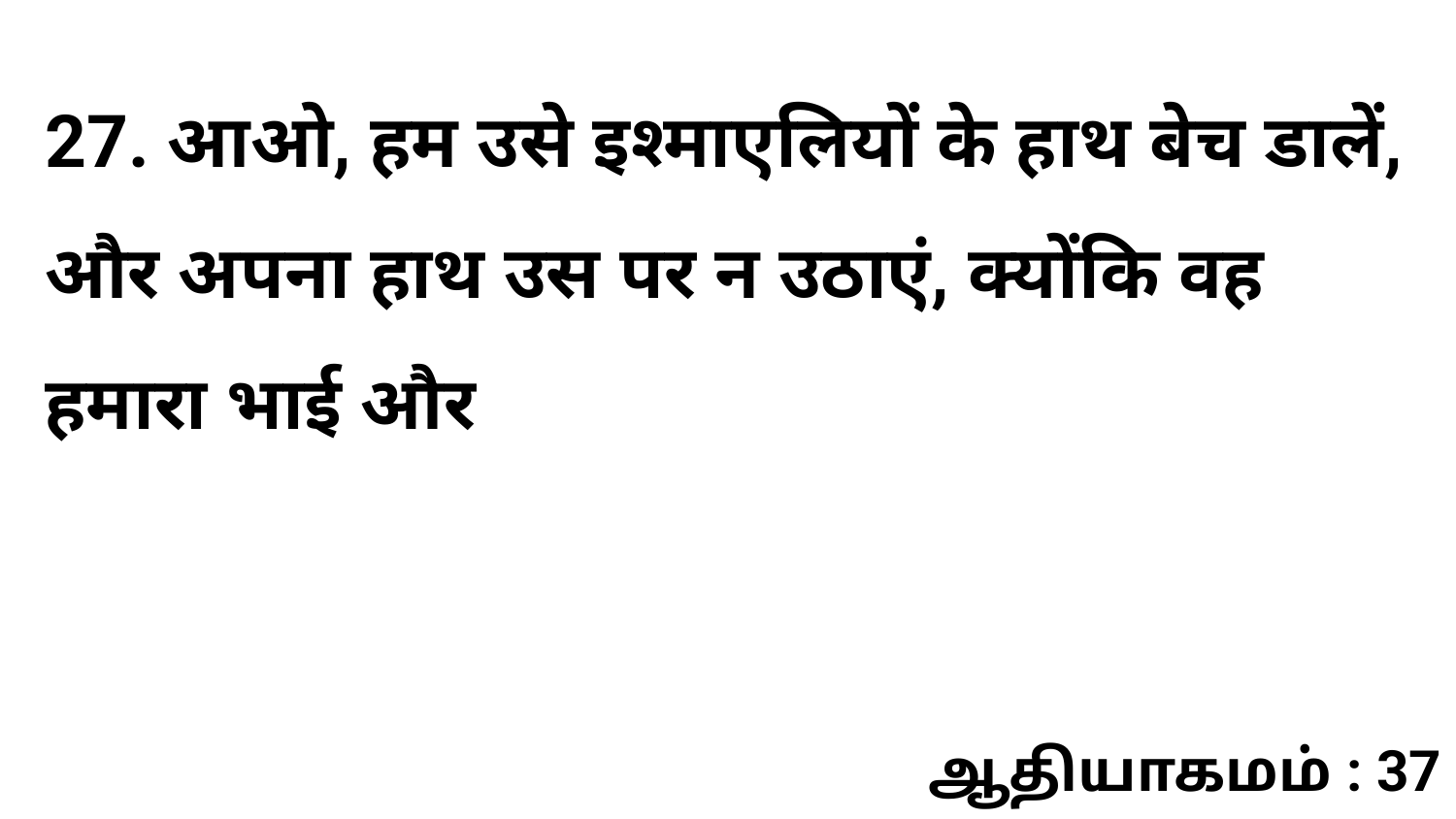

27. आओ, हम उसे इश्माएलियों के हाथ बेच डालें, और अपना हाथ उस पर न उठाएं, क्योंकि वह हमारा भाई और
ஆதியாகமம் : 37